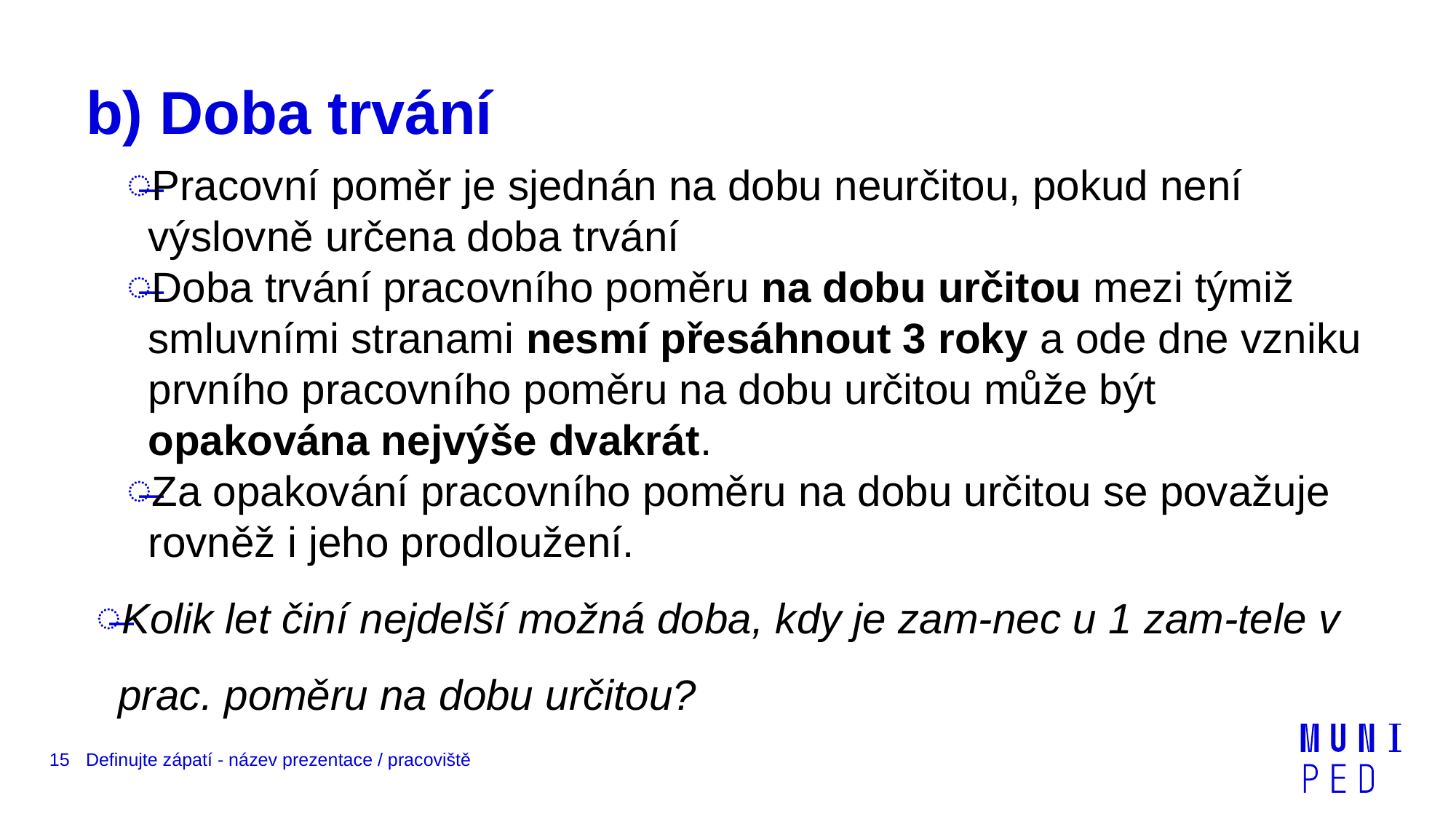

# b) Doba trvání
Pracovní poměr je sjednán na dobu neurčitou, pokud není výslovně určena doba trvání
Doba trvání pracovního poměru na dobu určitou mezi týmiž smluvními stranami nesmí přesáhnout 3 roky a ode dne vzniku prvního pracovního poměru na dobu určitou může být opakována nejvýše dvakrát.
Za opakování pracovního poměru na dobu určitou se považuje rovněž i jeho prodloužení.
Kolik let činí nejdelší možná doba, kdy je zam-nec u 1 zam-tele v prac. poměru na dobu určitou?
15
Definujte zápatí - název prezentace / pracoviště